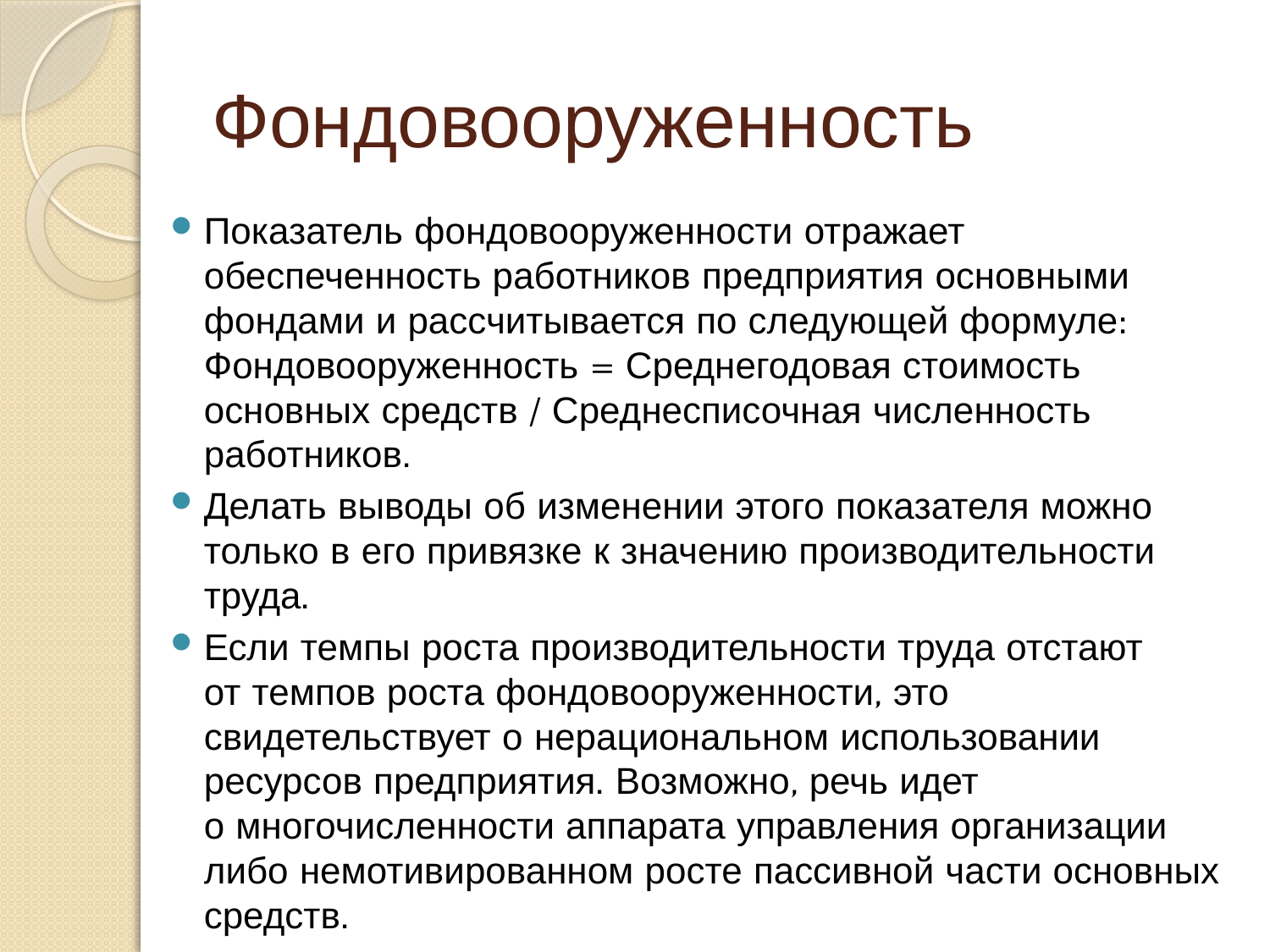

# Фондовооруженность
Показатель фондовооруженности отражает обеспеченность работников предприятия основными фондами и рассчитывается по следующей формуле: Фондовооруженность = Среднегодовая стоимость основных средств / Среднесписочная численность работников.
Делать выводы об изменении этого показателя можно только в его привязке к значению производительности труда.
Если темпы роста производительности труда отстают от темпов роста фондовооруженности, это свидетельствует о нерациональном использовании ресурсов предприятия. Возможно, речь идет о многочисленности аппарата управления организации либо немотивированном росте пассивной части основных средств.